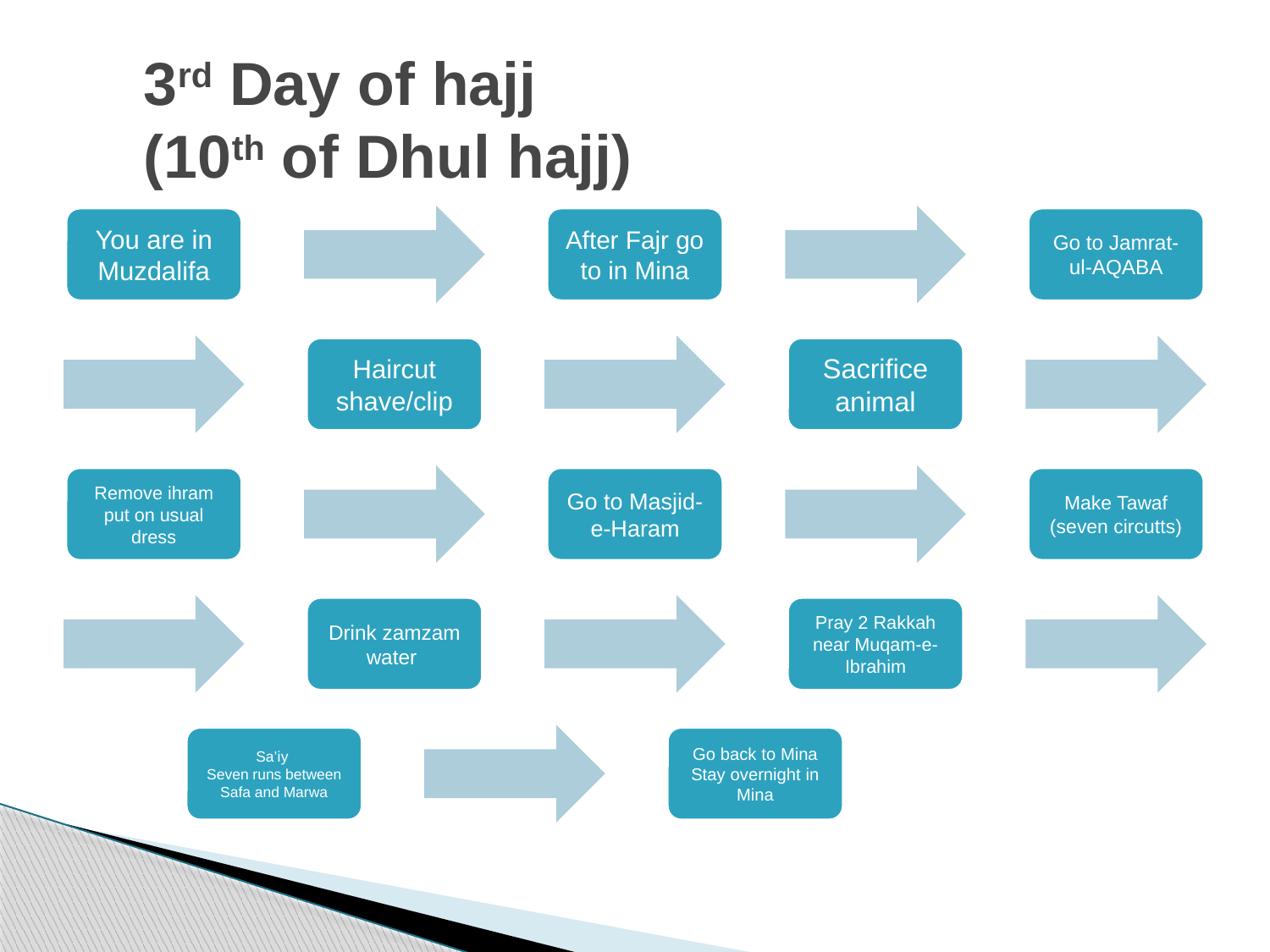

# 3rd Day of hajj (10th of Dhul hajj)
You are in Muzdalifa
After Fajr go to in Mina
Go to Jamrat-ul-AQABA
Haircut shave/clip
Remove ihram put on usual dress
Go to Masjid-e-Haram
Make Tawaf
(seven circutts)
Pray 2 Rakkah near Muqam-e-Ibrahim
Drink zamzam water
Sacrifice animal
Sa’iy
Seven runs between Safa and Marwa
Go back to Mina Stay overnight in Mina